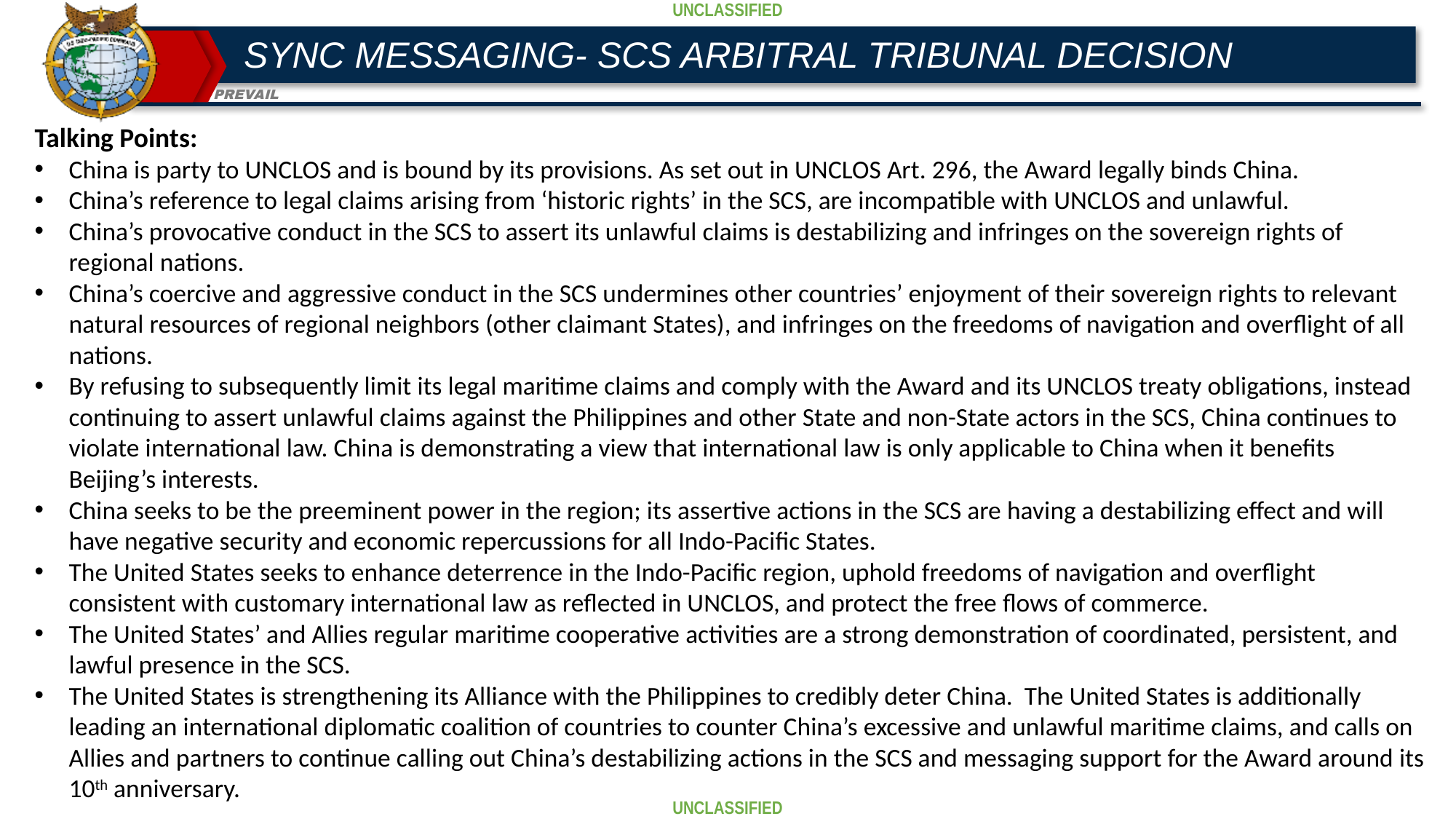

UNCLASSIFIED
# SYNC MESSAGING- SCS ARBITRAL TRIBUNAL DECISION
Talking Points:
China is party to UNCLOS and is bound by its provisions. As set out in UNCLOS Art. 296, the Award legally binds China.
China’s reference to legal claims arising from ‘historic rights’ in the SCS, are incompatible with UNCLOS and unlawful.
China’s provocative conduct in the SCS to assert its unlawful claims is destabilizing and infringes on the sovereign rights of regional nations.
China’s coercive and aggressive conduct in the SCS undermines other countries’ enjoyment of their sovereign rights to relevant natural resources of regional neighbors (other claimant States), and infringes on the freedoms of navigation and overflight of all nations.
By refusing to subsequently limit its legal maritime claims and comply with the Award and its UNCLOS treaty obligations, instead continuing to assert unlawful claims against the Philippines and other State and non-State actors in the SCS, China continues to violate international law. China is demonstrating a view that international law is only applicable to China when it benefits Beijing’s interests.
China seeks to be the preeminent power in the region; its assertive actions in the SCS are having a destabilizing effect and will have negative security and economic repercussions for all Indo-Pacific States.
The United States seeks to enhance deterrence in the Indo-Pacific region, uphold freedoms of navigation and overflight consistent with customary international law as reflected in UNCLOS, and protect the free flows of commerce.
The United States’ and Allies regular maritime cooperative activities are a strong demonstration of coordinated, persistent, and lawful presence in the SCS.
The United States is strengthening its Alliance with the Philippines to credibly deter China.  The United States is additionally leading an international diplomatic coalition of countries to counter China’s excessive and unlawful maritime claims, and calls on Allies and partners to continue calling out China’s destabilizing actions in the SCS and messaging support for the Award around its 10th anniversary.

UNCLASSIFIED